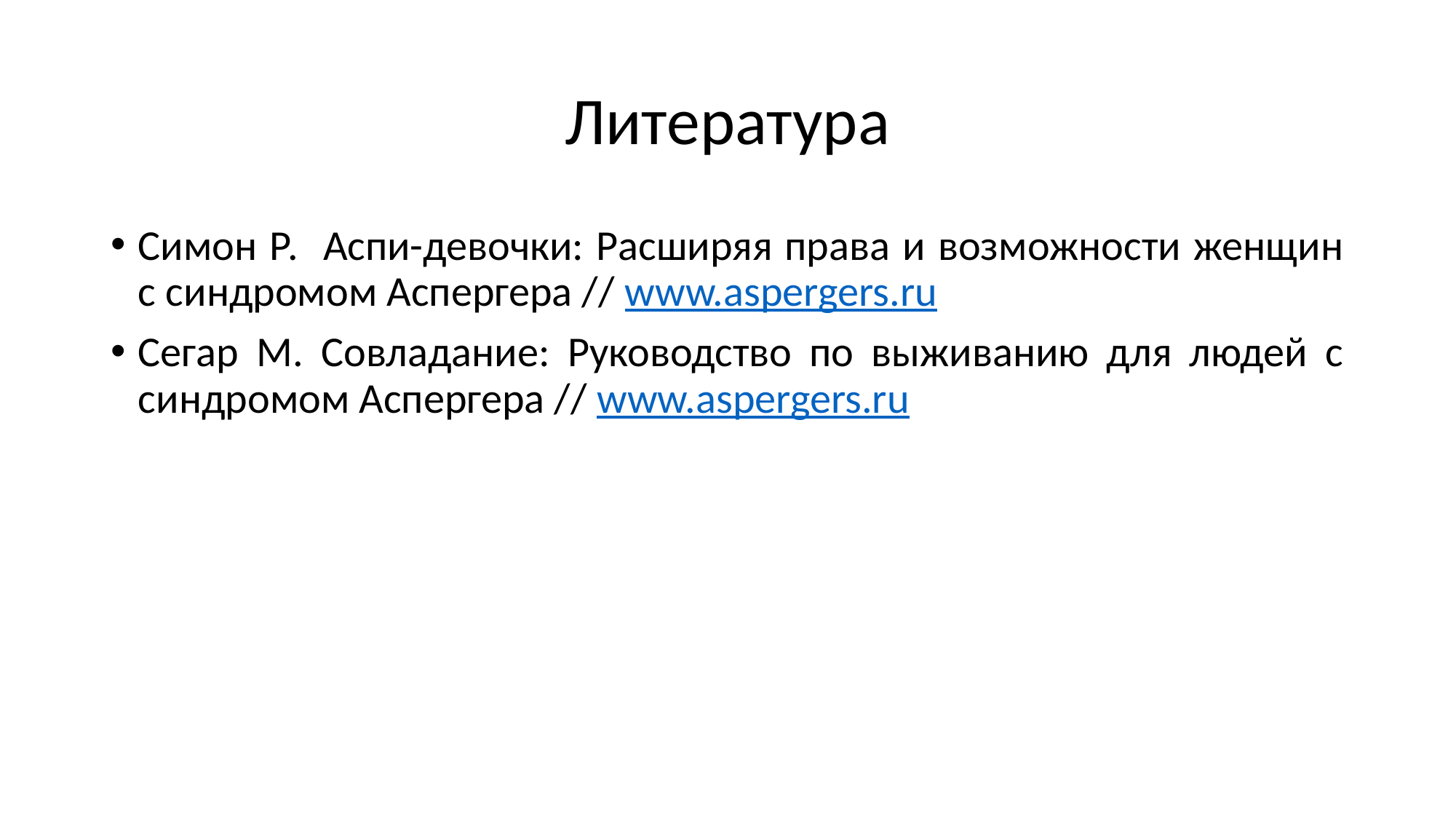

# Литература
Симон Р.  Аспи-девочки: Расширяя права и возможности женщин с синдромом Аспергера // www.aspergers.ru
Сегар М. Совладание: Руководство по выживанию для людей с синдромом Аспергера // www.aspergers.ru